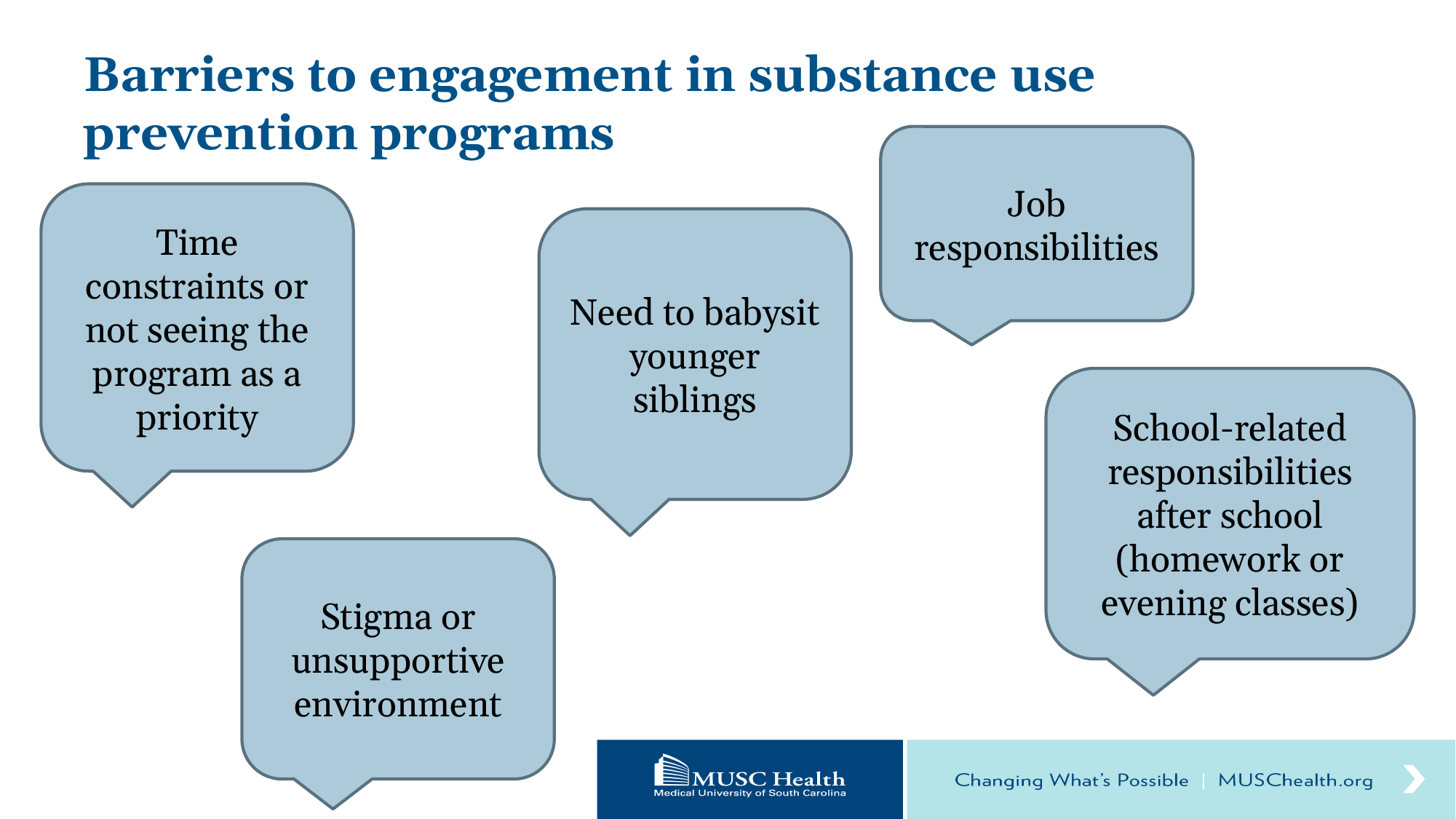

# Barriers to engagement in substance use prevention programs
Job responsibilities
Time constraints or not seeing the program as a priority
Need to babysit younger siblings
School-related responsibilities after school (homework or evening classes)
Stigma or unsupportive environment